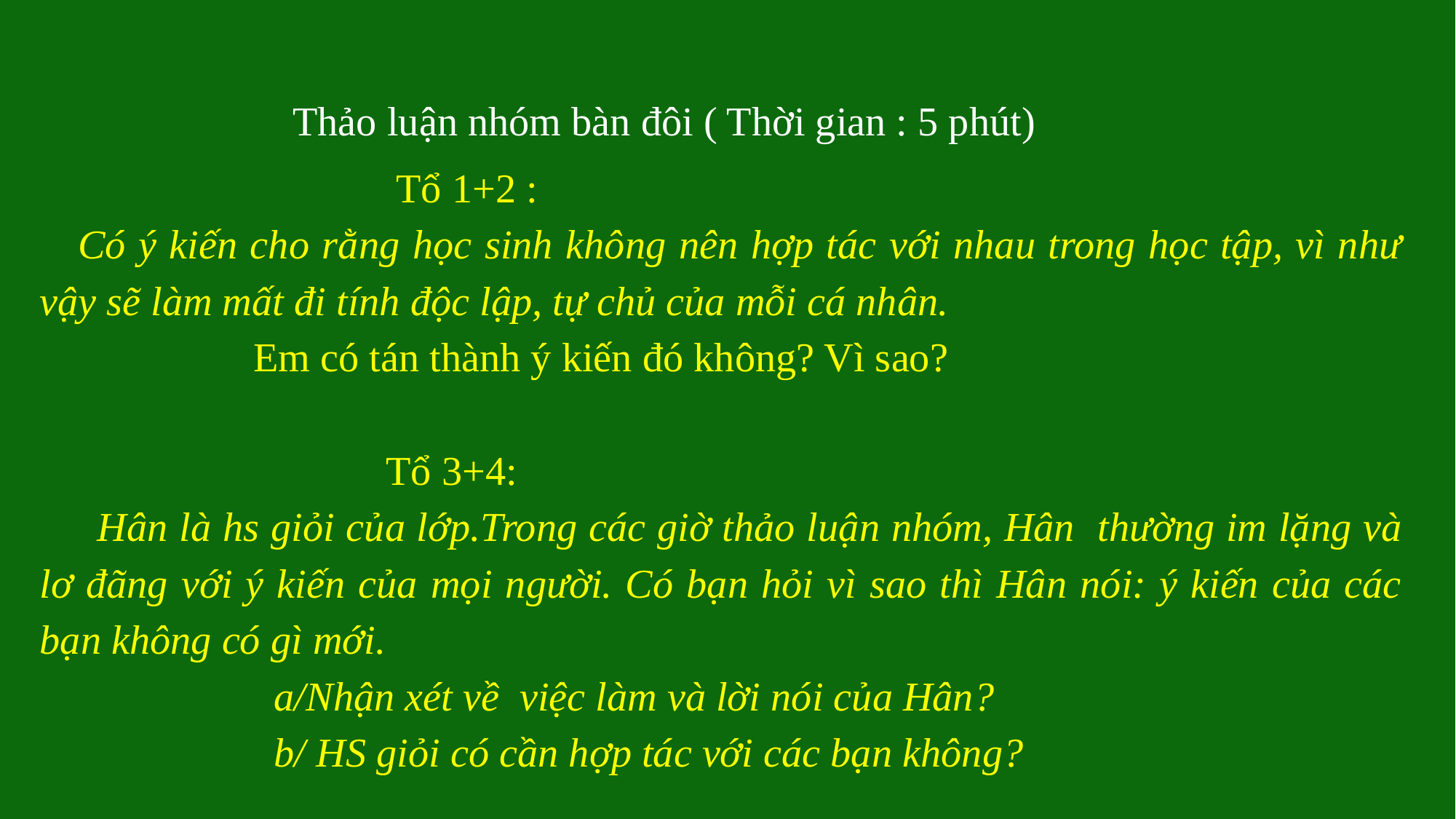

Thảo luận nhóm bàn đôi ( Thời gian : 5 phút)
                                   Tổ 1+2 :
   Có ý kiến cho rằng học sinh không nên hợp tác với nhau trong học tập, vì như vậy sẽ làm mất đi tính độc lập, tự chủ của mỗi cá nhân.
                     Em có tán thành ý kiến đó không? Vì sao?

                                  Tổ 3+4:
     Hân là hs giỏi của lớp.Trong các giờ thảo luận nhóm, Hân  thường im lặng và lơ đãng với ý kiến của mọi người. Có bạn hỏi vì sao thì Hân nói: ý kiến của các bạn không có gì mới.
                       a/Nhận xét về  việc làm và lời nói của Hân?
                       b/ HS giỏi có cần hợp tác với các bạn không?